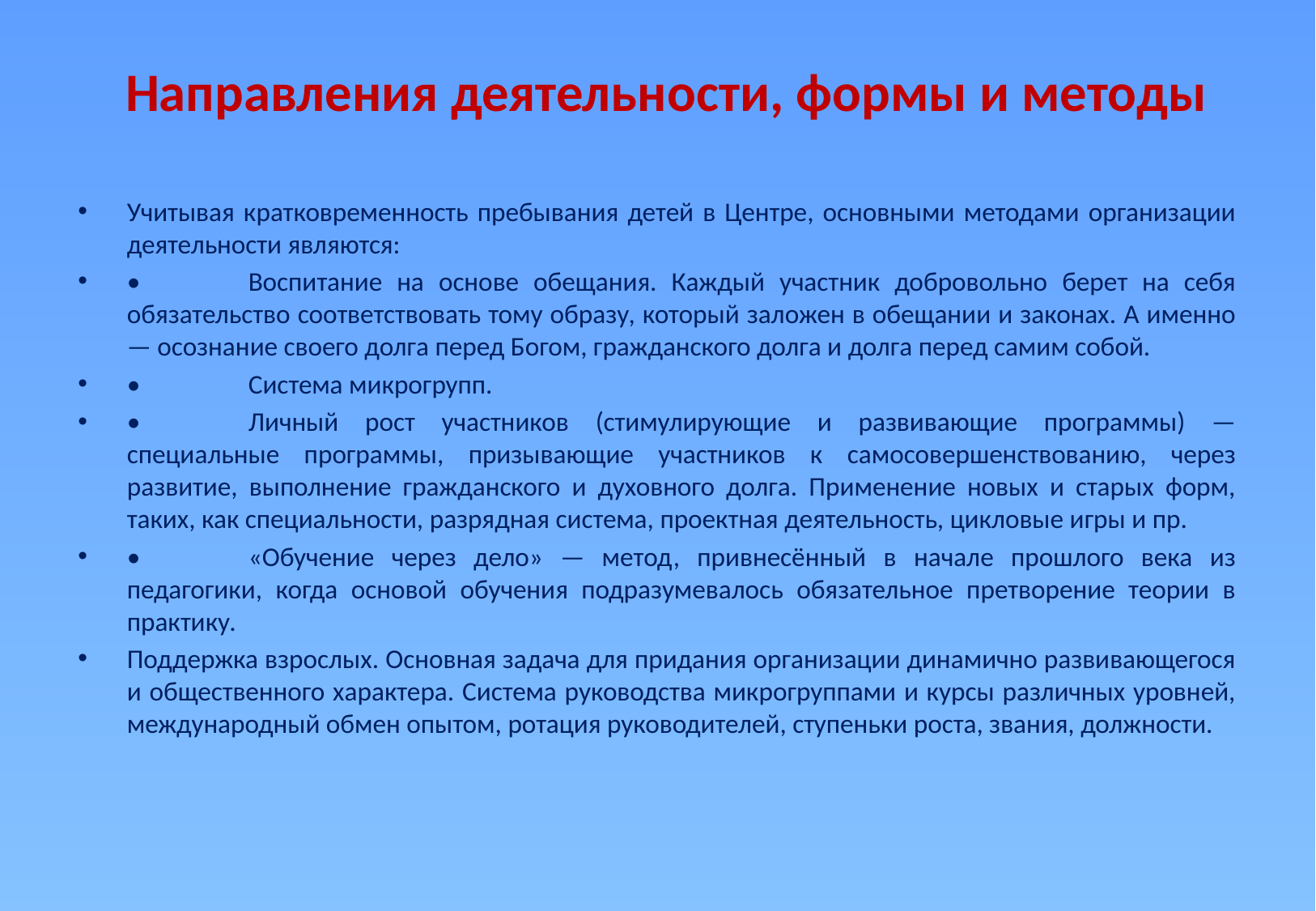

# Направления деятельности, формы и методы
Учитывая кратковременность пребывания детей в Центре, основными методами организации деятельности являются:
•	Воспитание на основе обещания. Каждый участник добровольно берет на себя обязательство соответствовать тому образу, который заложен в обещании и законах. А именно — осознание своего долга перед Богом, гражданского долга и долга перед самим собой.
•	Система микрогрупп.
•	Личный рост участников (стимулирующие и развивающие программы) — специальные программы, призывающие участников к самосовершенствованию, через развитие, выполнение гражданского и духовного долга. Применение новых и старых форм, таких, как специальности, разрядная система, проектная деятельность, цикловые игры и пр.
•	«Обучение через дело» — метод, привнесённый в начале прошлого века из педагогики, когда основой обучения подразумевалось обязательное претворение теории в практику.
Поддержка взрослых. Основная задача для придания организации динамично развивающегося и общественного характера. Система руководства микрогруппами и курсы различных уровней, международный обмен опытом, ротация руководителей, ступеньки роста, звания, должности.